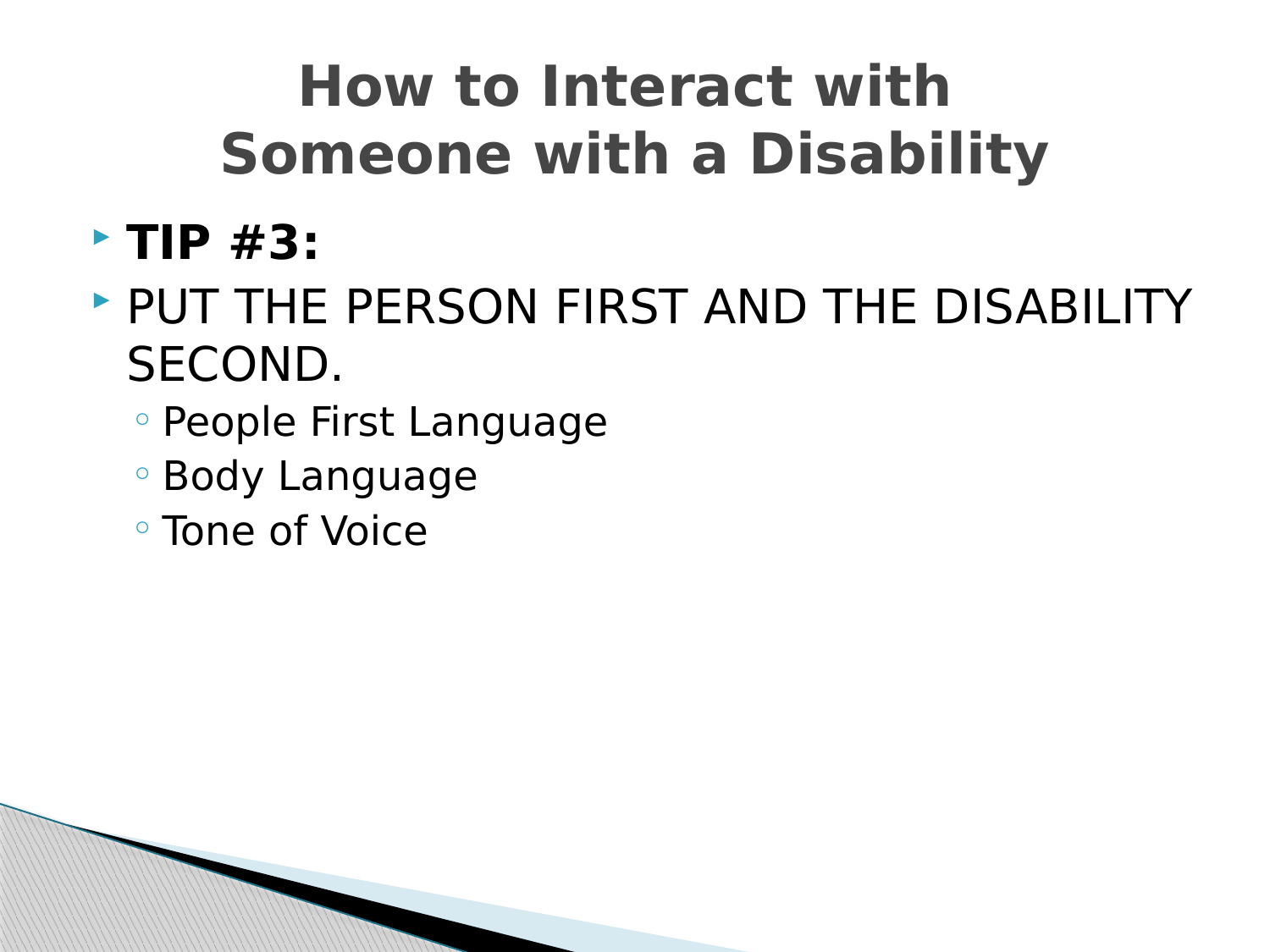

# How to Interact with Someone with a Disability
TIP #3:
PUT THE PERSON FIRST AND THE DISABILITY SECOND.
People First Language
Body Language
Tone of Voice